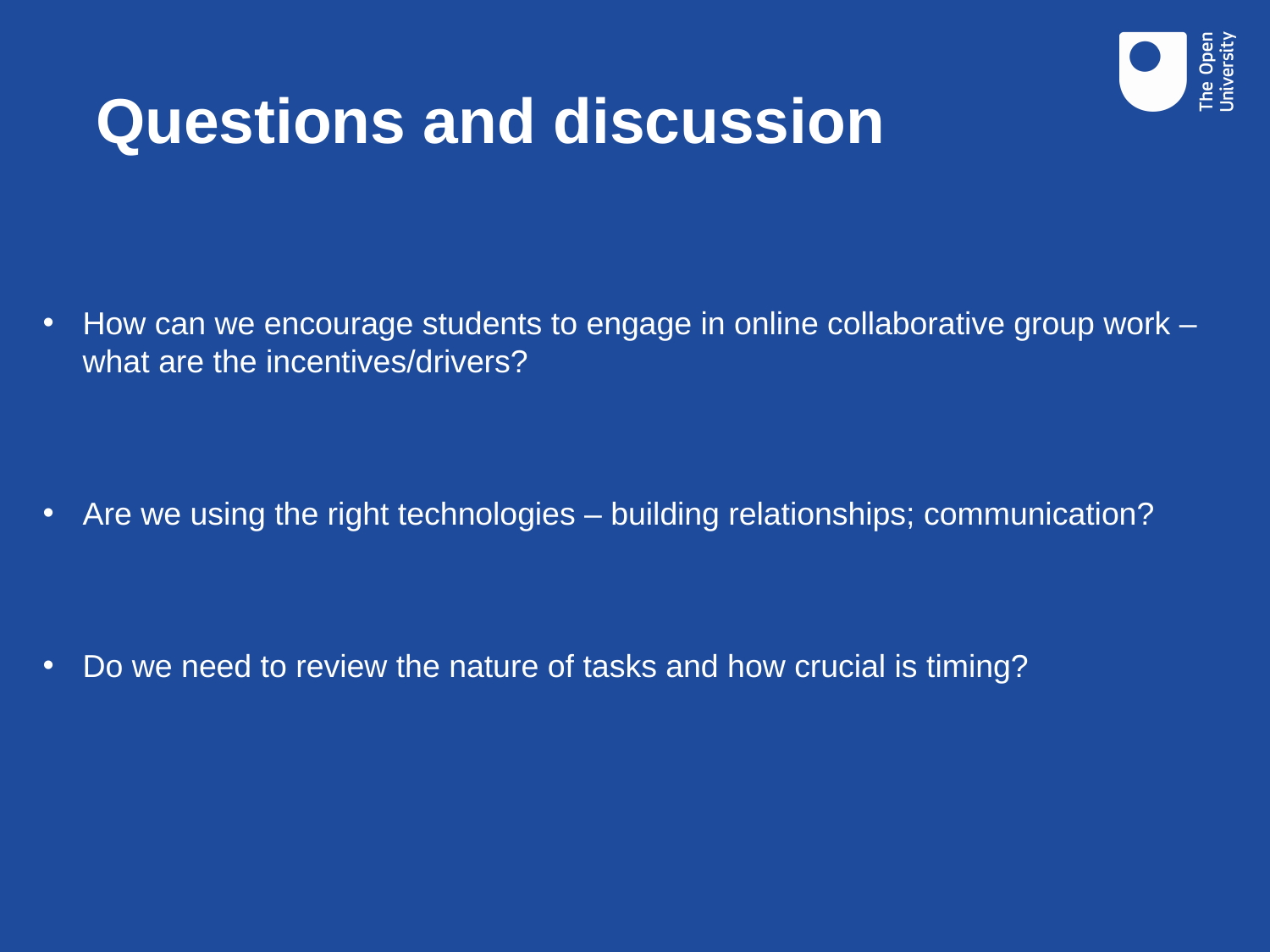

# Questions and discussion

How can we encourage students to engage in online collaborative group work – what are the incentives/drivers?

Are we using the right technologies – building relationships; communication?

Do we need to review the nature of tasks and how crucial is timing?